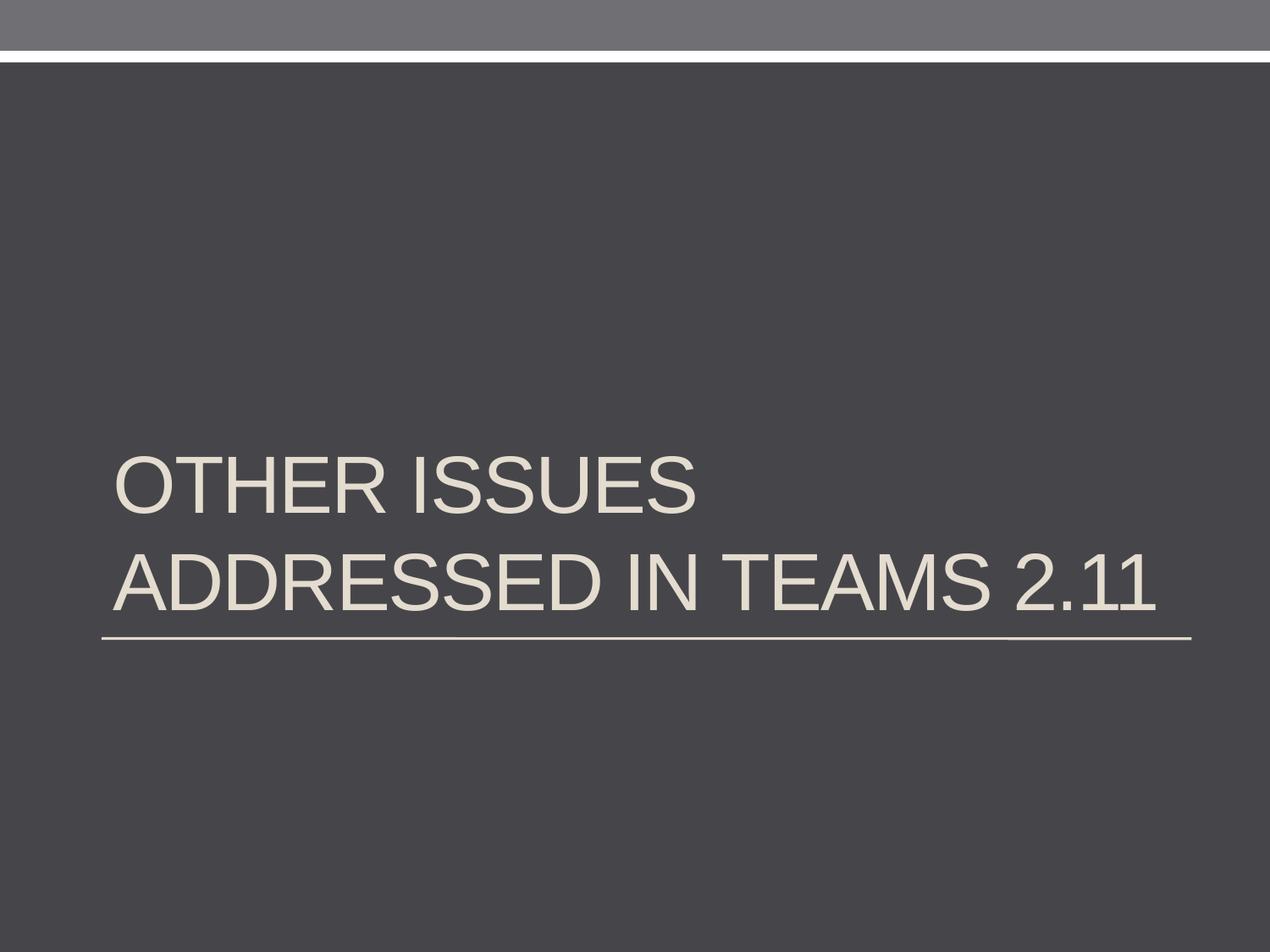

# Other issues addressed in TeAMS 2.11